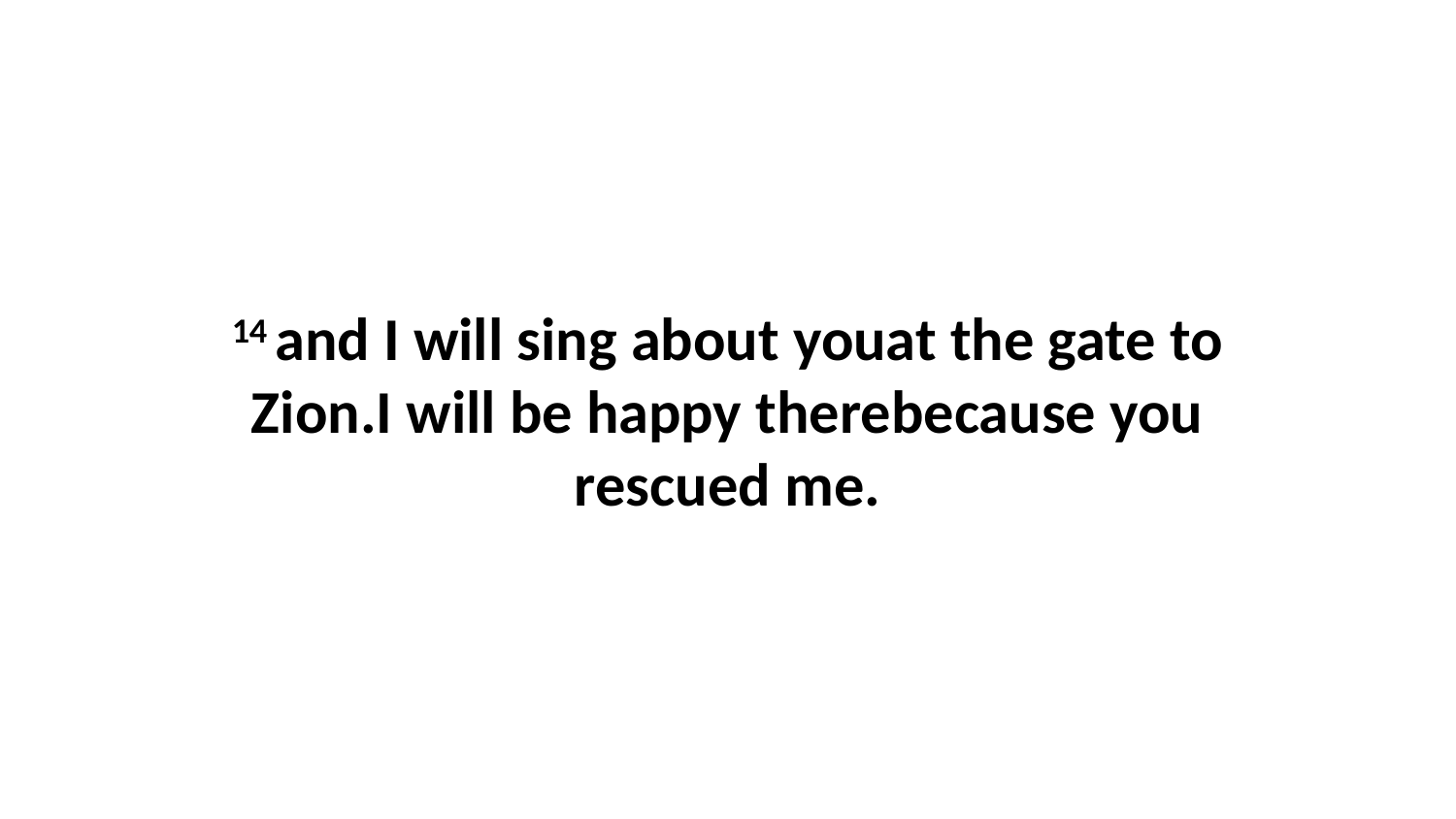

14 and I will sing about youat the gate to Zion.I will be happy therebecause you rescued me.